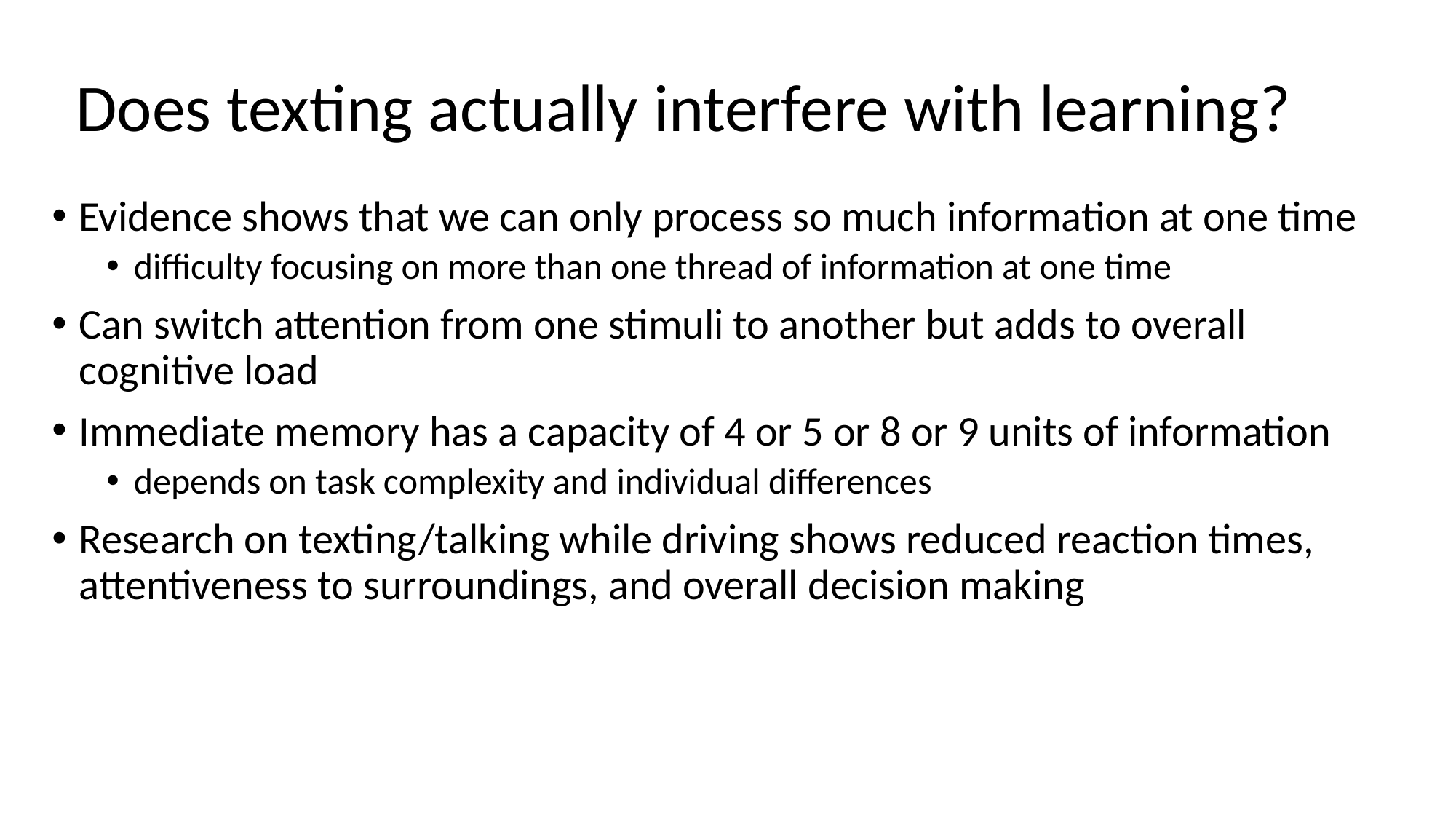

# Does texting actually interfere with learning?
Evidence shows that we can only process so much information at one time
difficulty focusing on more than one thread of information at one time
Can switch attention from one stimuli to another but adds to overall cognitive load
Immediate memory has a capacity of 4 or 5 or 8 or 9 units of information
depends on task complexity and individual differences
Research on texting/talking while driving shows reduced reaction times, attentiveness to surroundings, and overall decision making